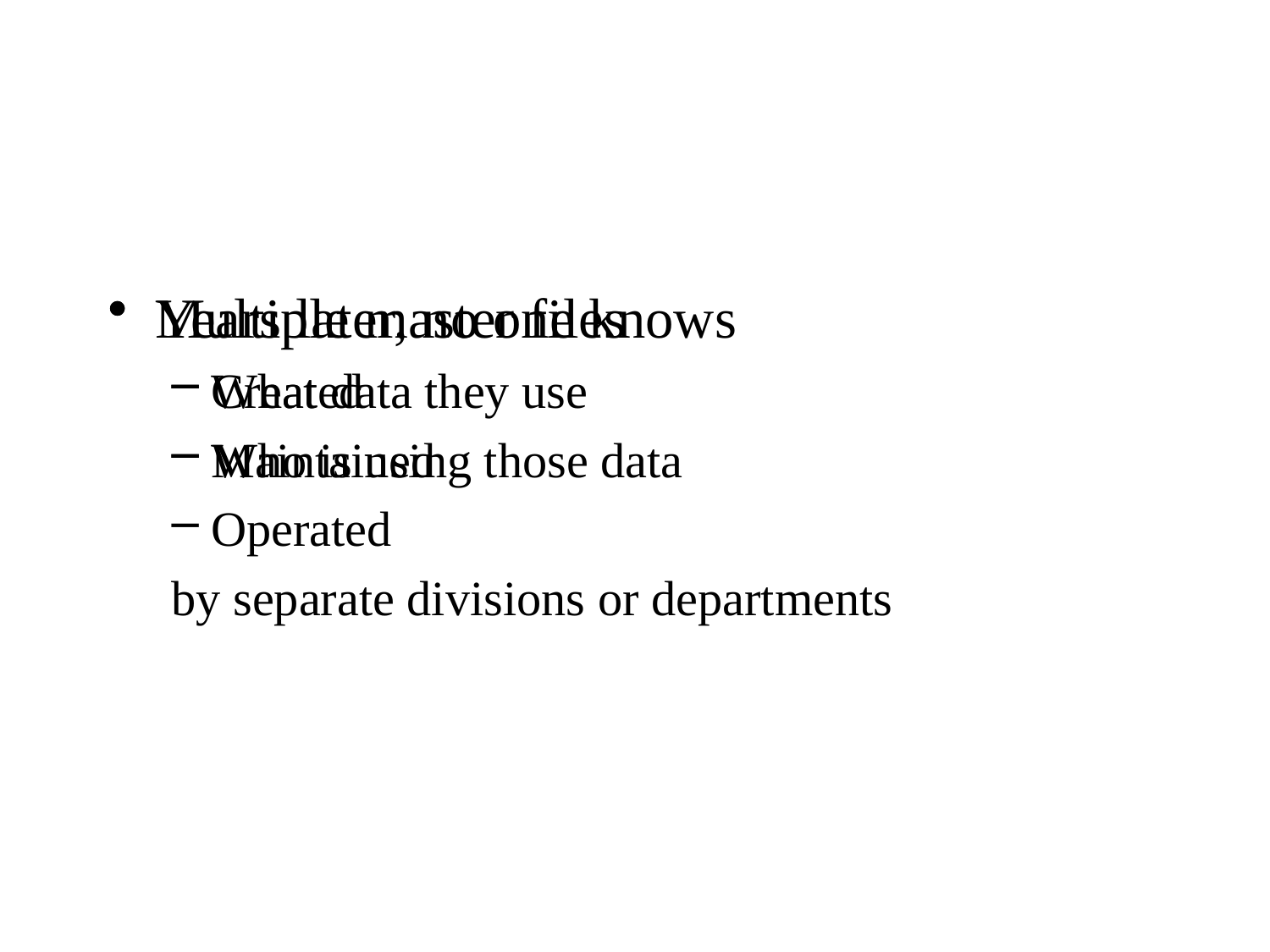

#
Multiple master files
Created
Maintained
Operated
by separate divisions or departments
Years later, no one knows
What data they use
Who is using those data